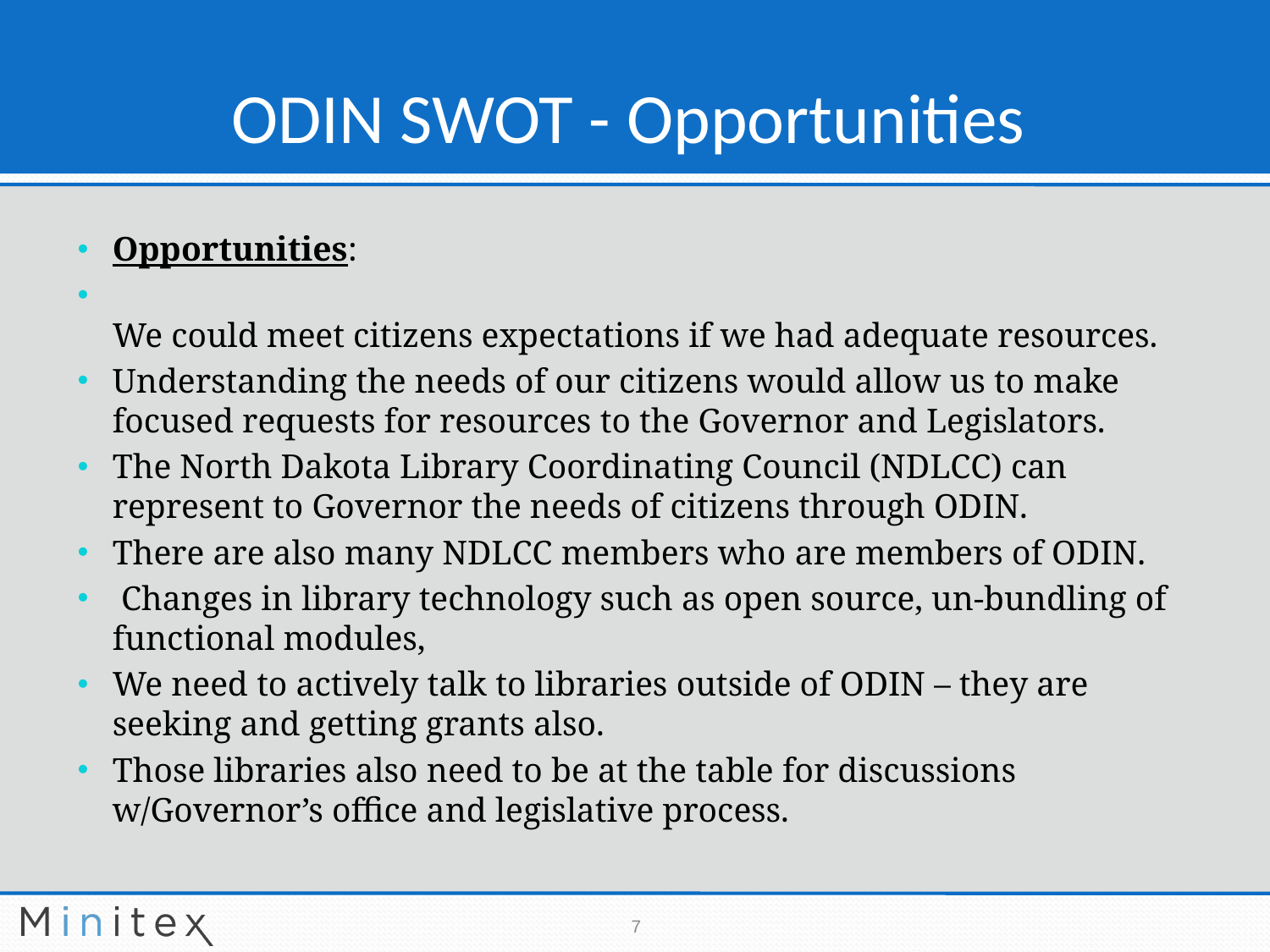

# ODIN SWOT - Opportunities
Opportunities:
We could meet citizens expectations if we had adequate resources.
Understanding the needs of our citizens would allow us to make focused requests for resources to the Governor and Legislators.
The North Dakota Library Coordinating Council (NDLCC) can represent to Governor the needs of citizens through ODIN.
There are also many NDLCC members who are members of ODIN.
 Changes in library technology such as open source, un-bundling of functional modules,
We need to actively talk to libraries outside of ODIN – they are seeking and getting grants also.
Those libraries also need to be at the table for discussions w/Governor’s office and legislative process.

7